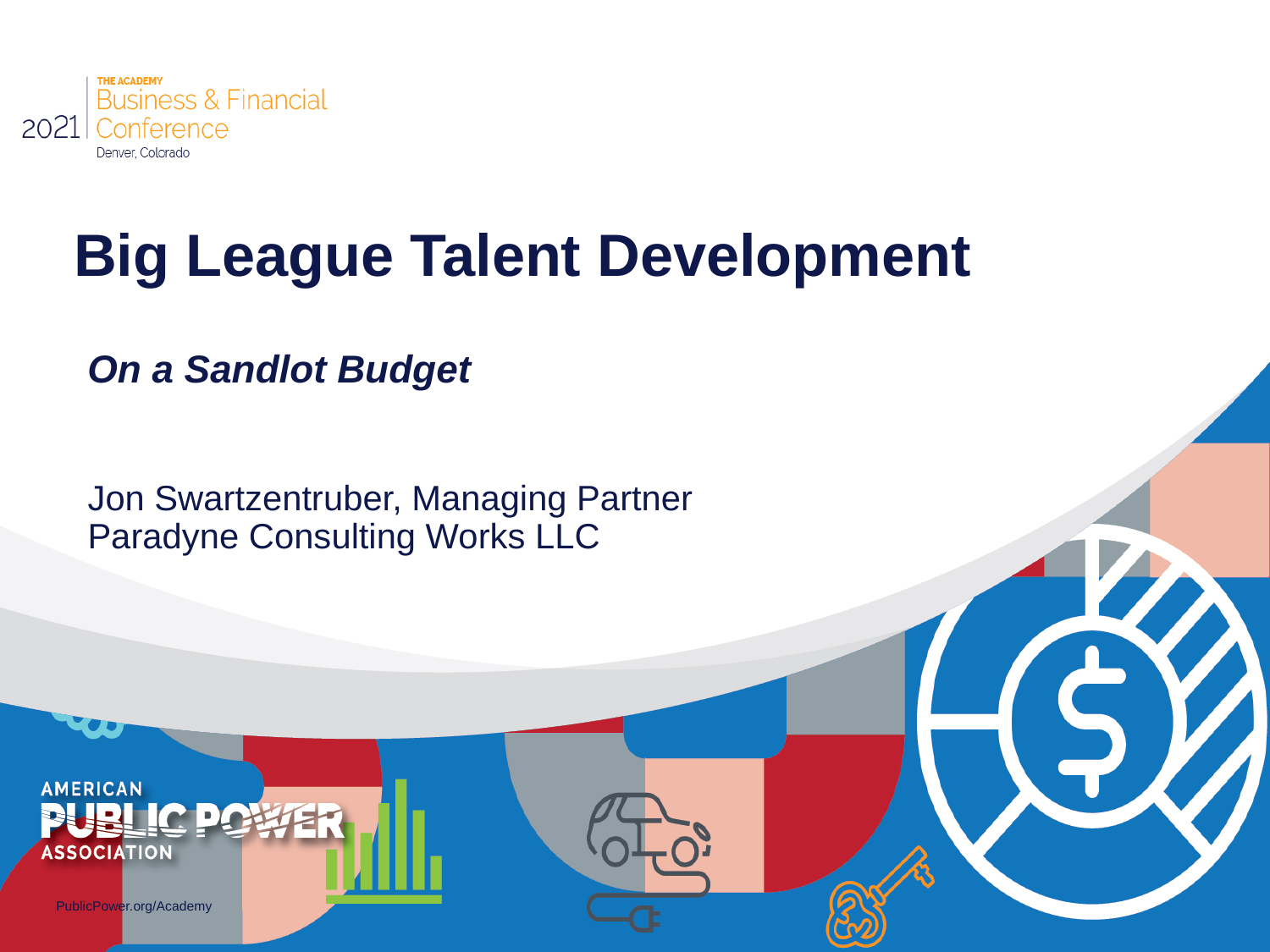

# Big League Talent Development
On a Sandlot Budget
Jon Swartzentruber, Managing Partner
Paradyne Consulting Works LLC